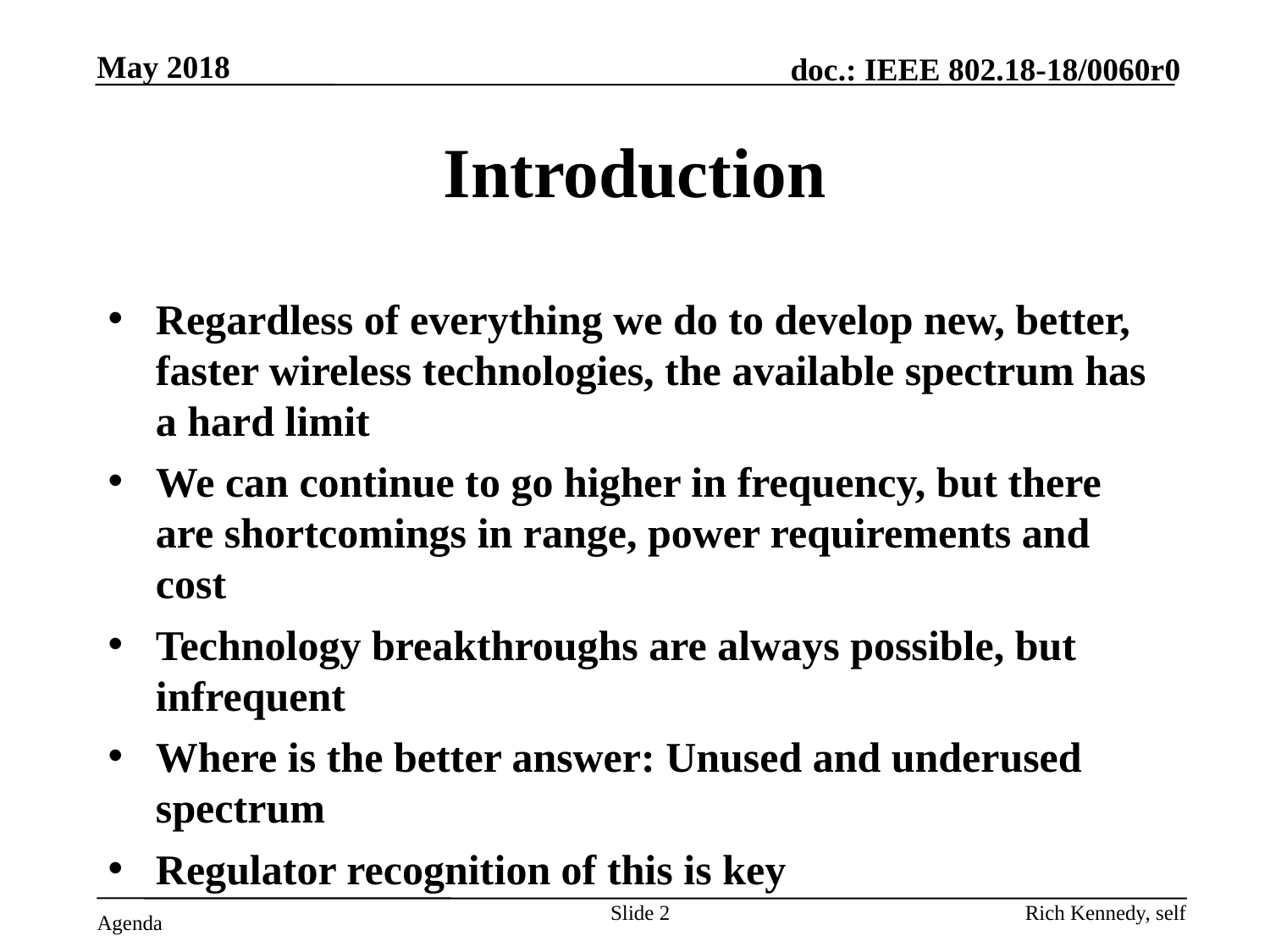

May 2018
# Introduction
Regardless of everything we do to develop new, better, faster wireless technologies, the available spectrum has a hard limit
We can continue to go higher in frequency, but there are shortcomings in range, power requirements and cost
Technology breakthroughs are always possible, but infrequent
Where is the better answer: Unused and underused spectrum
Regulator recognition of this is key
Slide 2
Rich Kennedy, self
Agenda